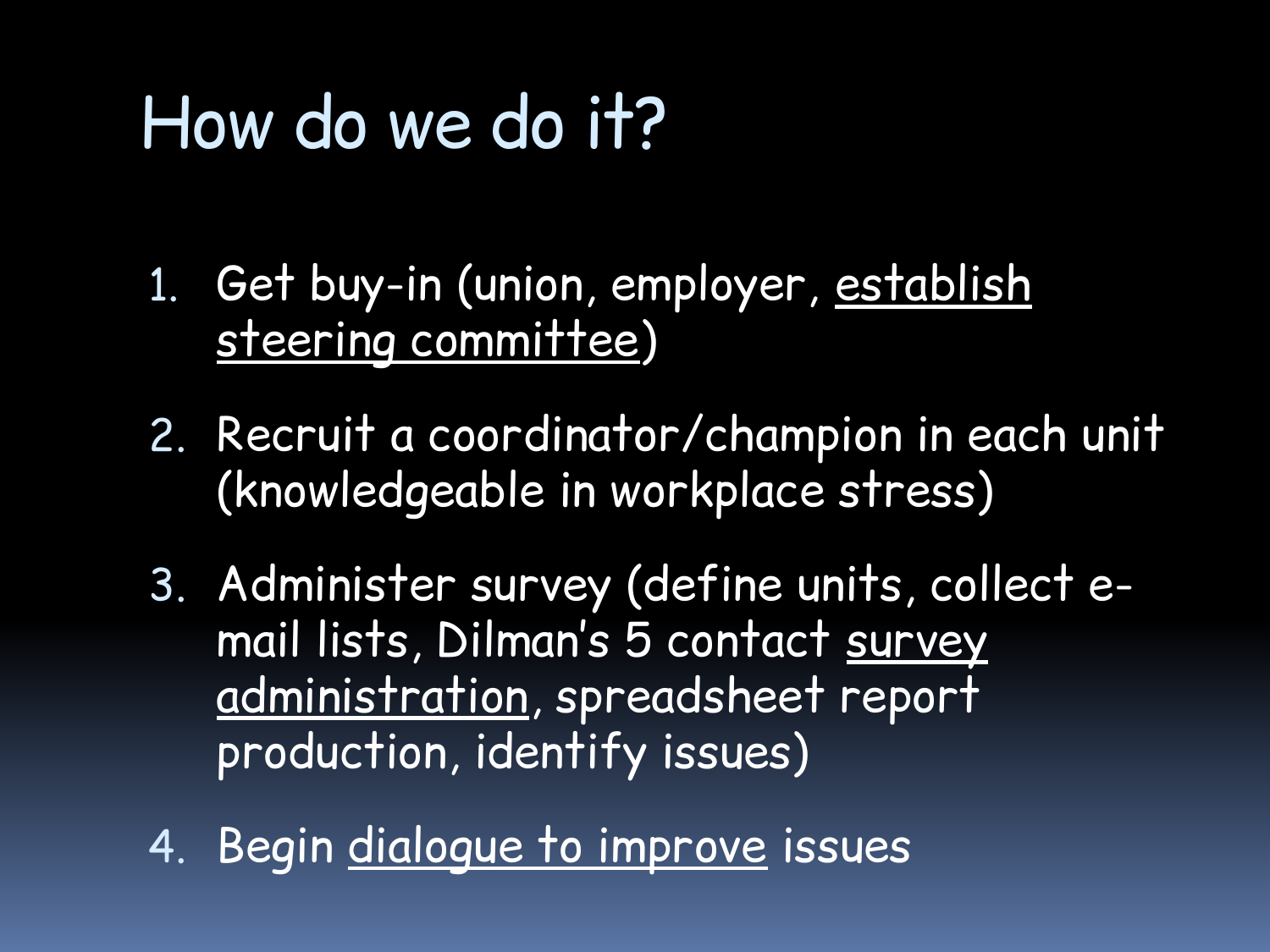

# How do we do it?
Get buy-in (union, employer, establish steering committee)

Recruit a coordinator/champion in each unit (knowledgeable in workplace stress)

Administer survey (define units, collect e-mail lists, Dilman’s 5 contact survey administration, spreadsheet report production, identify issues)

Begin dialogue to improve issues